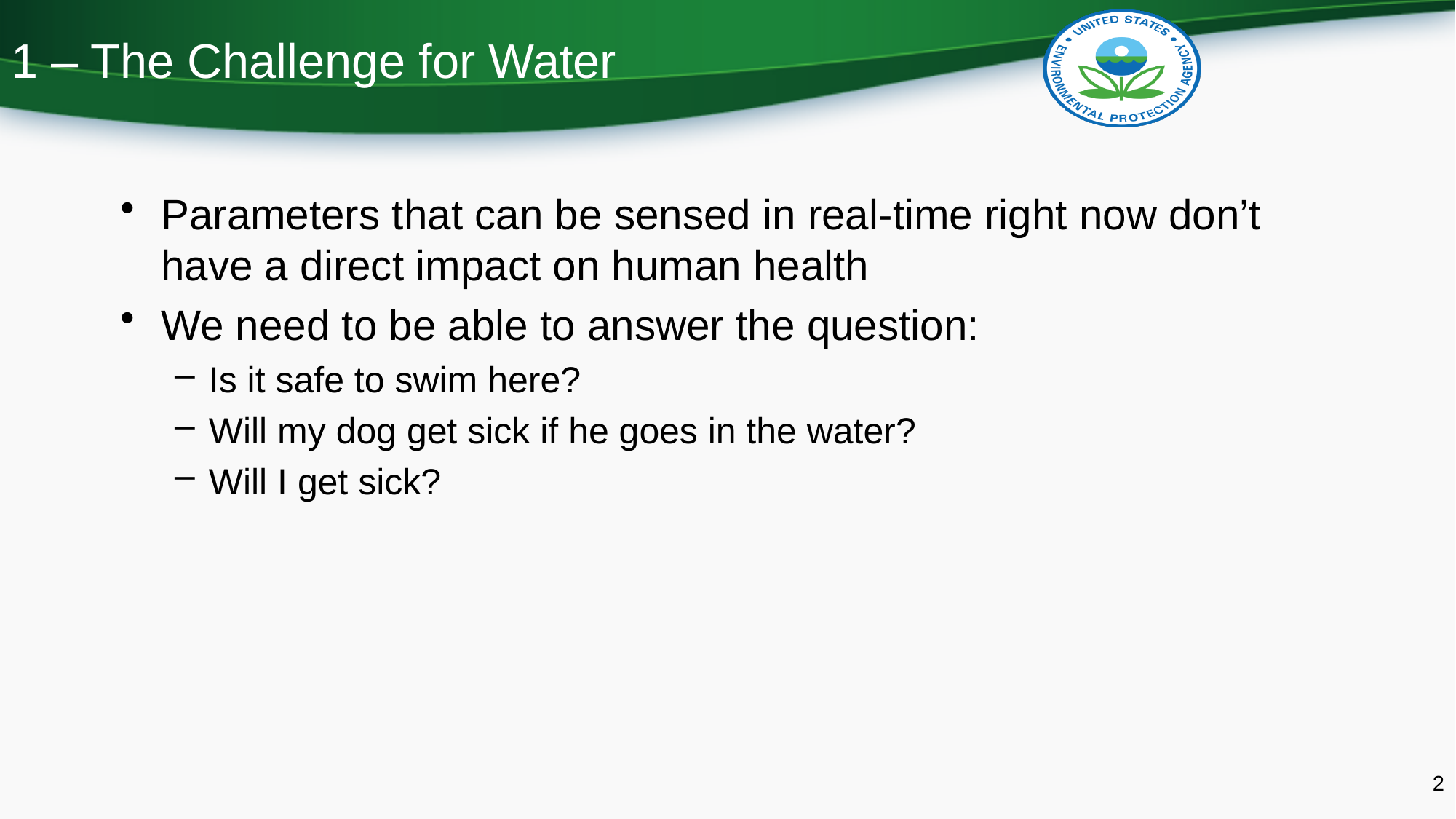

# 1 – The Challenge for Water
Parameters that can be sensed in real-time right now don’t have a direct impact on human health
We need to be able to answer the question:
Is it safe to swim here?
Will my dog get sick if he goes in the water?
Will I get sick?
2